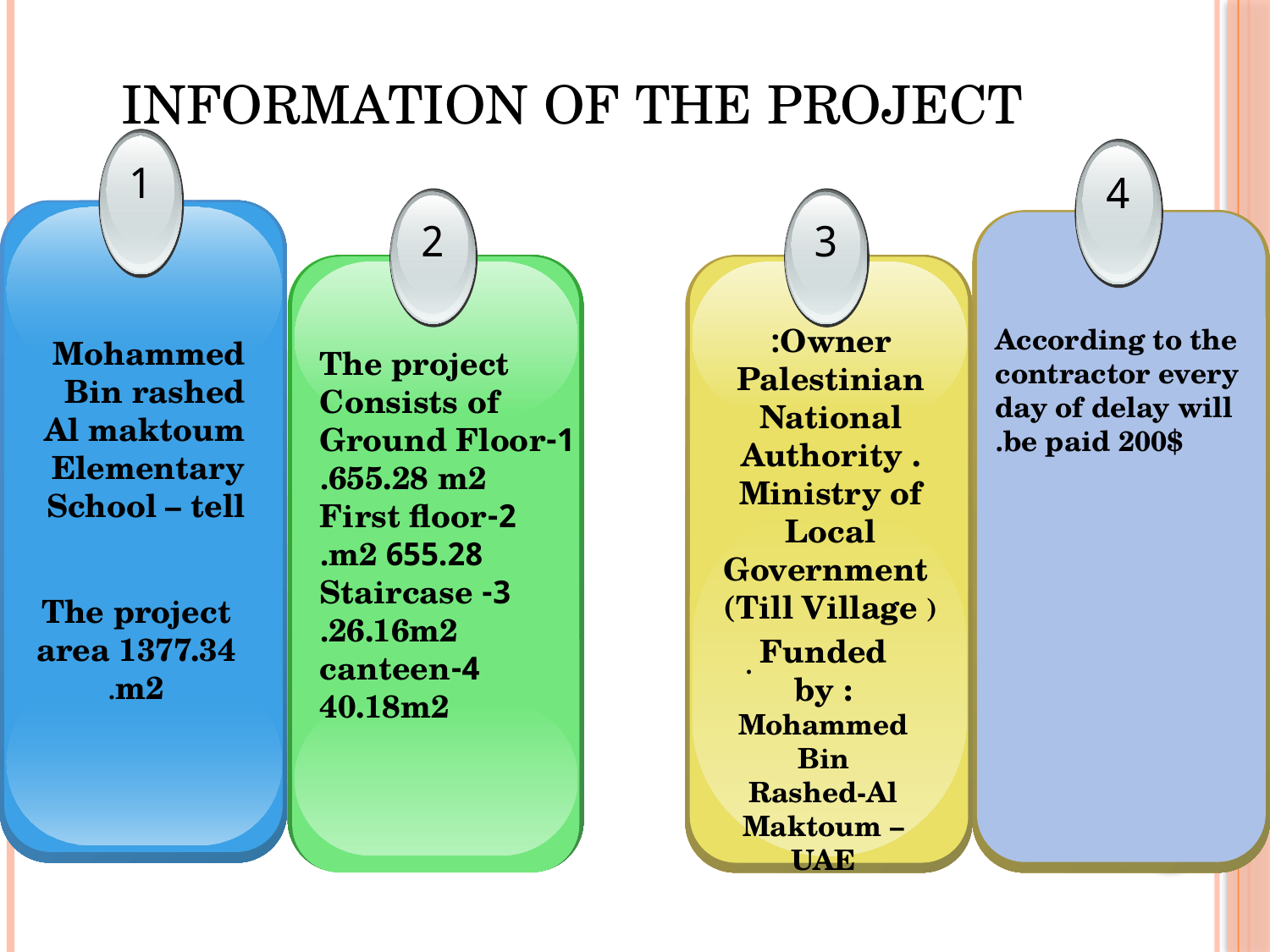

# information of the project

1

The project area 1377.34 m2.

Mohammed Bin rashed Al maktoum Elementary School – tell

4

According to the contractor every day of delay will be paid 200$.

2

The project  Consists of
1-Ground Floor 655.28 m2.
2-First floor
655.28 m2.
3- Staircase
26.16m2.
4-canteen
40.18m2

3

Owner:
Palestinian National Authority . Ministry of Local Government  (Till Village )
.

Funded by : Mohammed Bin Rashed-Al Maktoum – UAE